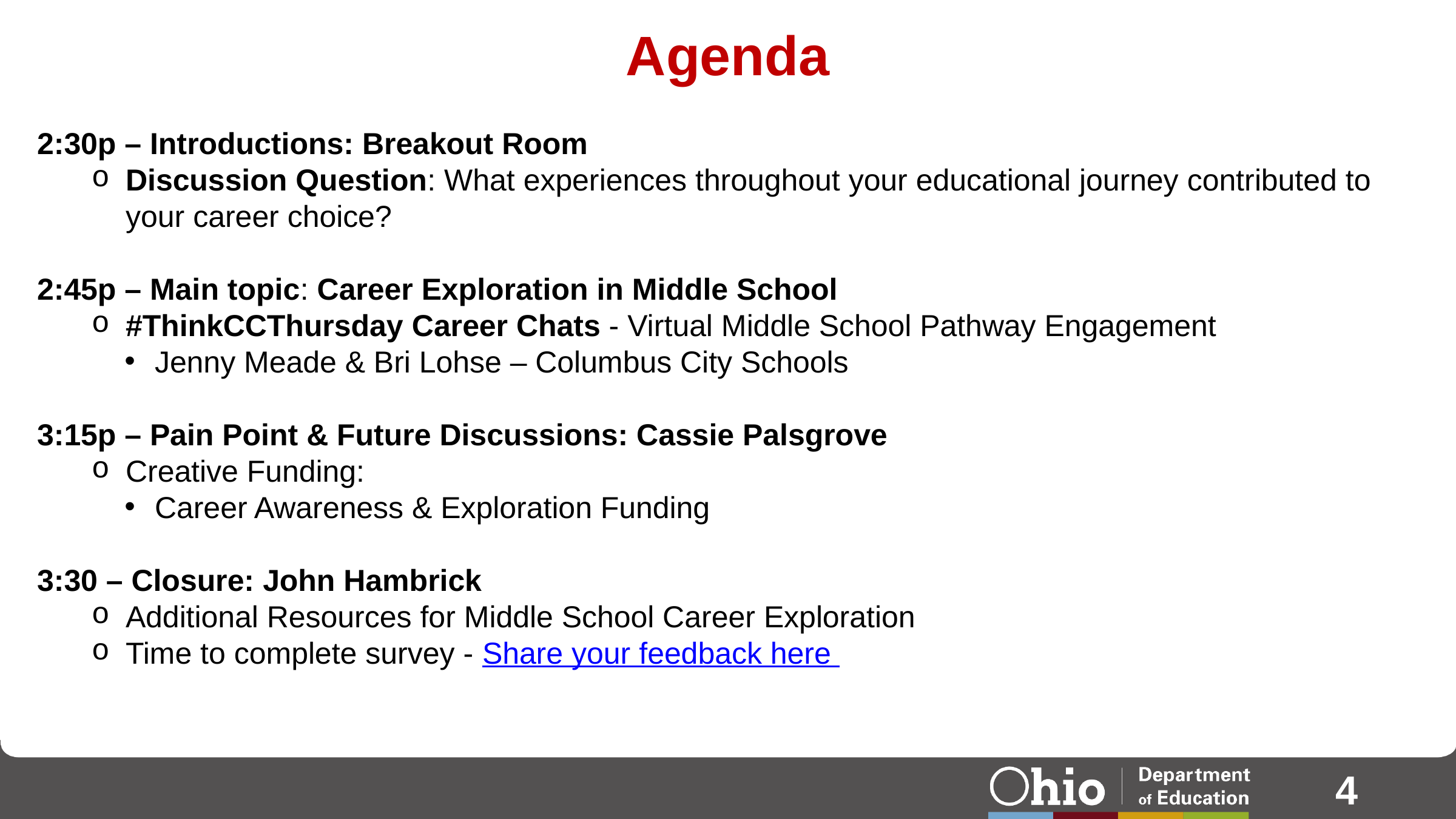

# Agenda
2:30p – Introductions: Breakout Room
Discussion Question: What experiences throughout your educational journey contributed to your career choice?

2:45p – Main topic: Career Exploration in Middle School
#ThinkCCThursday Career Chats - Virtual Middle School Pathway Engagement
 Jenny Meade & Bri Lohse – Columbus City Schools

3:15p – Pain Point & Future Discussions: Cassie Palsgrove
Creative Funding:
 Career Awareness & Exploration Funding

3:30 – Closure: John Hambrick
Additional Resources for Middle School Career Exploration
Time to complete survey - Share your feedback here